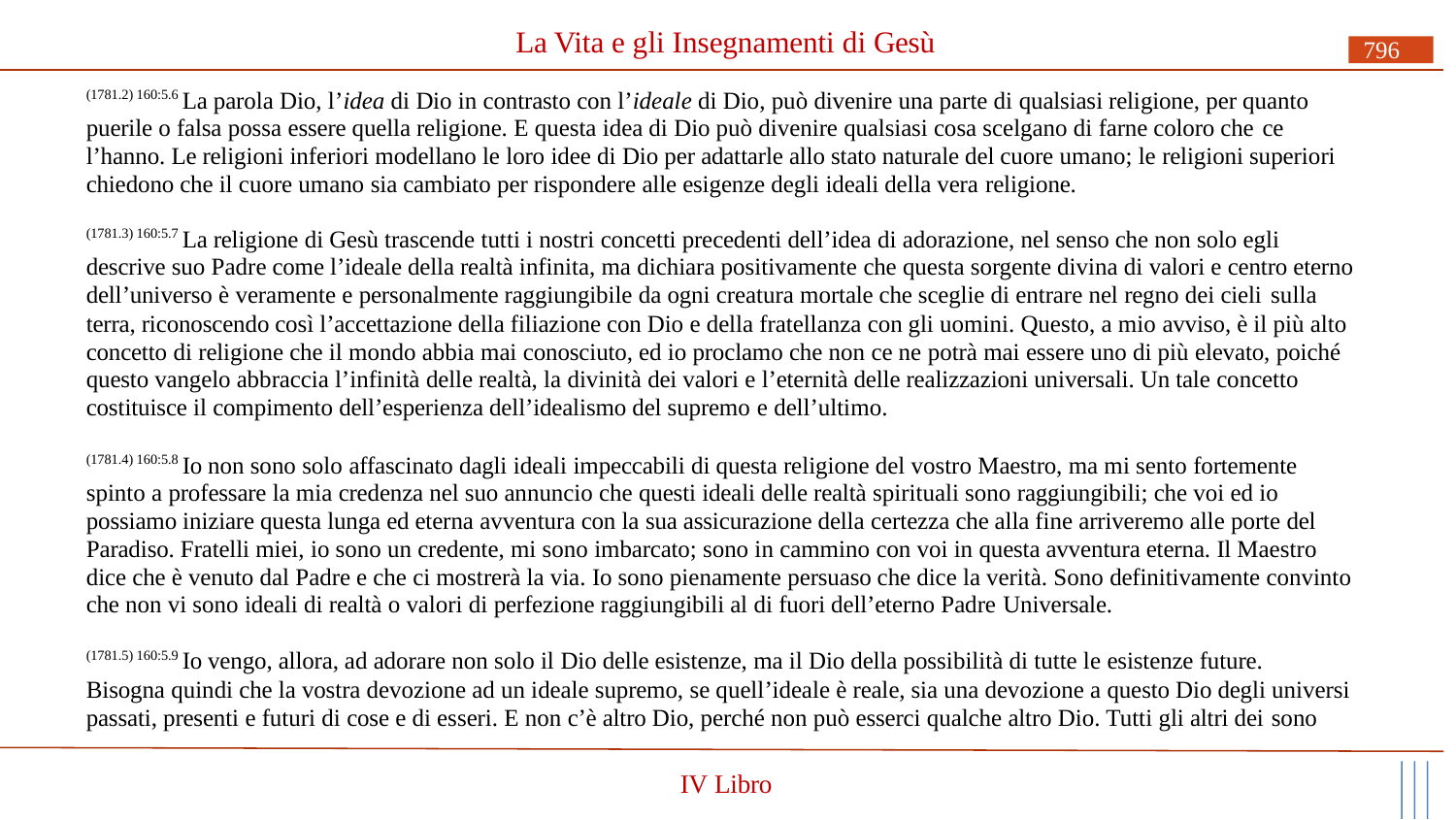

# La Vita e gli Insegnamenti di Gesù
796

(1781.2) 160:5.6 La parola Dio, l’idea di Dio in contrasto con l’ideale di Dio, può divenire una parte di qualsiasi religione, per quanto  puerile o falsa possa essere quella religione. E questa idea di Dio può divenire qualsiasi cosa scelgano di farne coloro che ce
l’hanno. Le religioni inferiori modellano le loro idee di Dio per adattarle allo stato naturale del cuore umano; le religioni superiori  chiedono che il cuore umano sia cambiato per rispondere alle esigenze degli ideali della vera religione.

(1781.3) 160:5.7 La religione di Gesù trascende tutti i nostri concetti precedenti dell’idea di adorazione, nel senso che non solo egli  descrive suo Padre come l’ideale della realtà infinita, ma dichiara positivamente che questa sorgente divina di valori e centro eterno  dell’universo è veramente e personalmente raggiungibile da ogni creatura mortale che sceglie di entrare nel regno dei cieli sulla
terra, riconoscendo così l’accettazione della filiazione con Dio e della fratellanza con gli uomini. Questo, a mio avviso, è il più alto  concetto di religione che il mondo abbia mai conosciuto, ed io proclamo che non ce ne potrà mai essere uno di più elevato, poiché  questo vangelo abbraccia l’infinità delle realtà, la divinità dei valori e l’eternità delle realizzazioni universali. Un tale concetto  costituisce il compimento dell’esperienza dell’idealismo del supremo e dell’ultimo.

(1781.4) 160:5.8 Io non sono solo affascinato dagli ideali impeccabili di questa religione del vostro Maestro, ma mi sento fortemente  spinto a professare la mia credenza nel suo annuncio che questi ideali delle realtà spirituali sono raggiungibili; che voi ed io  possiamo iniziare questa lunga ed eterna avventura con la sua assicurazione della certezza che alla fine arriveremo alle porte del  Paradiso. Fratelli miei, io sono un credente, mi sono imbarcato; sono in cammino con voi in questa avventura eterna. Il Maestro  dice che è venuto dal Padre e che ci mostrerà la via. Io sono pienamente persuaso che dice la verità. Sono definitivamente convinto  che non vi sono ideali di realtà o valori di perfezione raggiungibili al di fuori dell’eterno Padre Universale.

(1781.5) 160:5.9 Io vengo, allora, ad adorare non solo il Dio delle esistenze, ma il Dio della possibilità di tutte le esistenze future.
Bisogna quindi che la vostra devozione ad un ideale supremo, se quell’ideale è reale, sia una devozione a questo Dio degli universi  passati, presenti e futuri di cose e di esseri. E non c’è altro Dio, perché non può esserci qualche altro Dio. Tutti gli altri dei sono

IV Libro